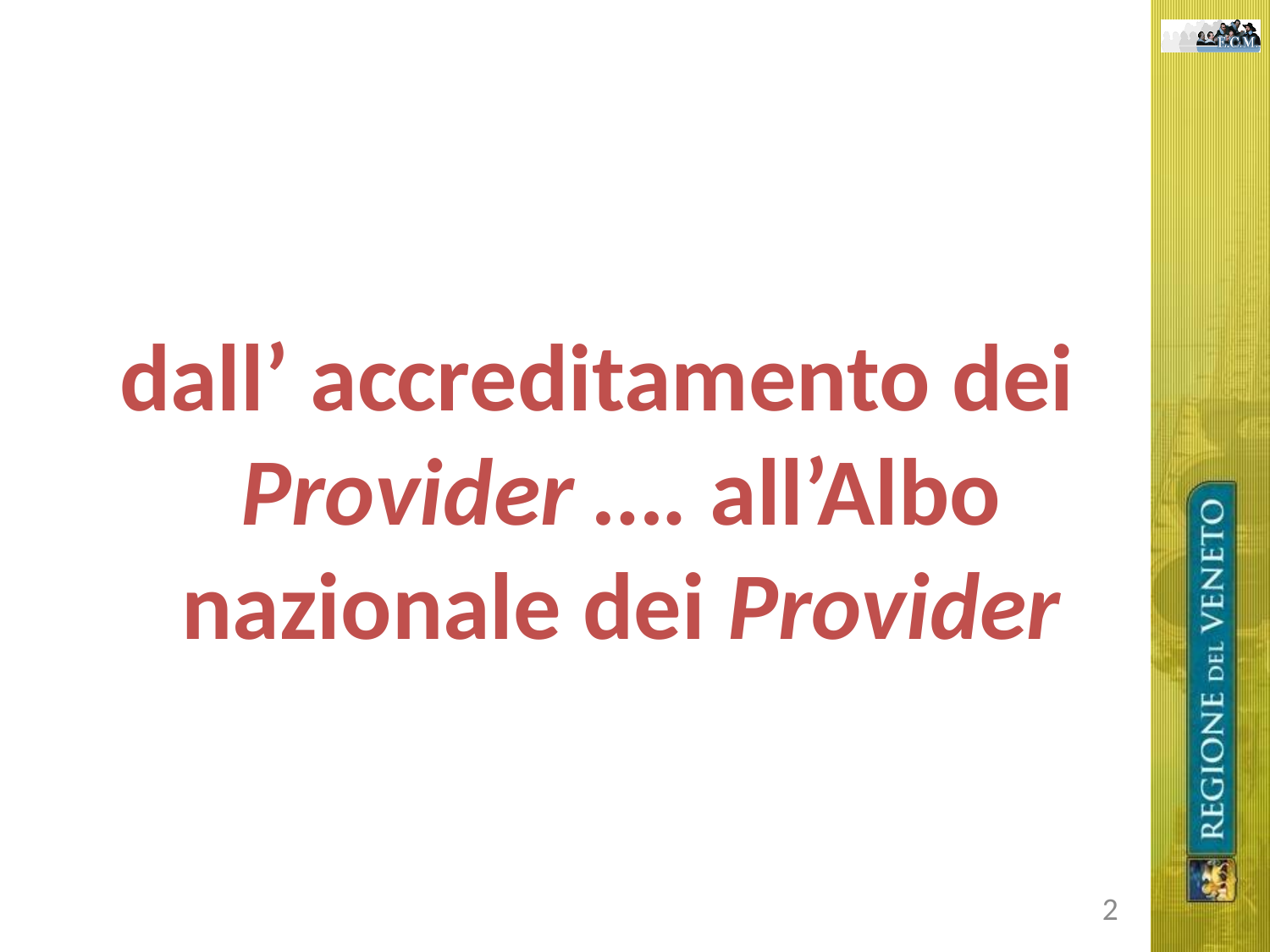

#

dall’ accreditamento dei Provider …. all’Albo nazionale dei Provider
2